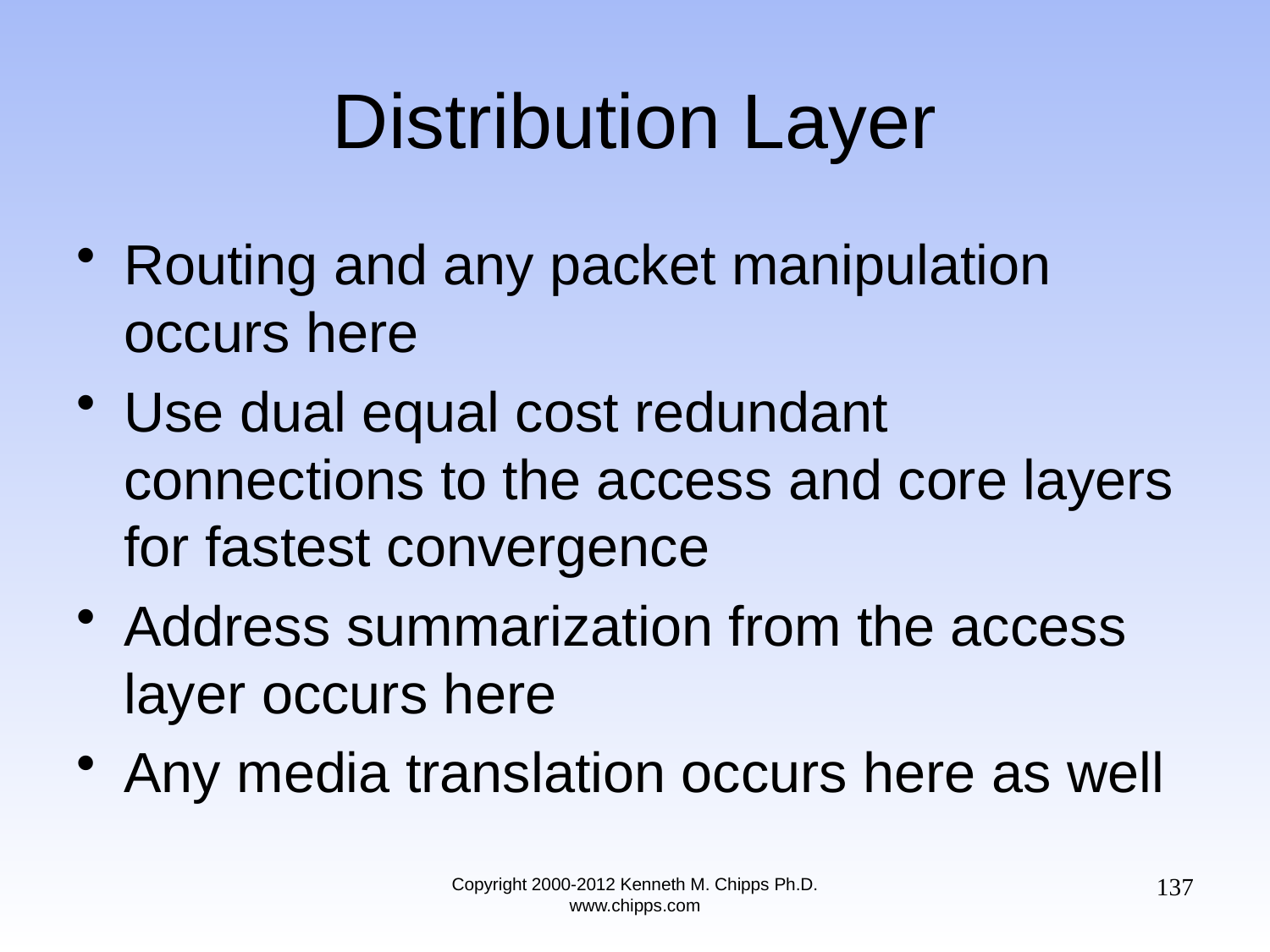

# Distribution Layer
Routing and any packet manipulation occurs here
Use dual equal cost redundant connections to the access and core layers for fastest convergence
Address summarization from the access layer occurs here
Any media translation occurs here as well
137
Copyright 2000-2012 Kenneth M. Chipps Ph.D. www.chipps.com